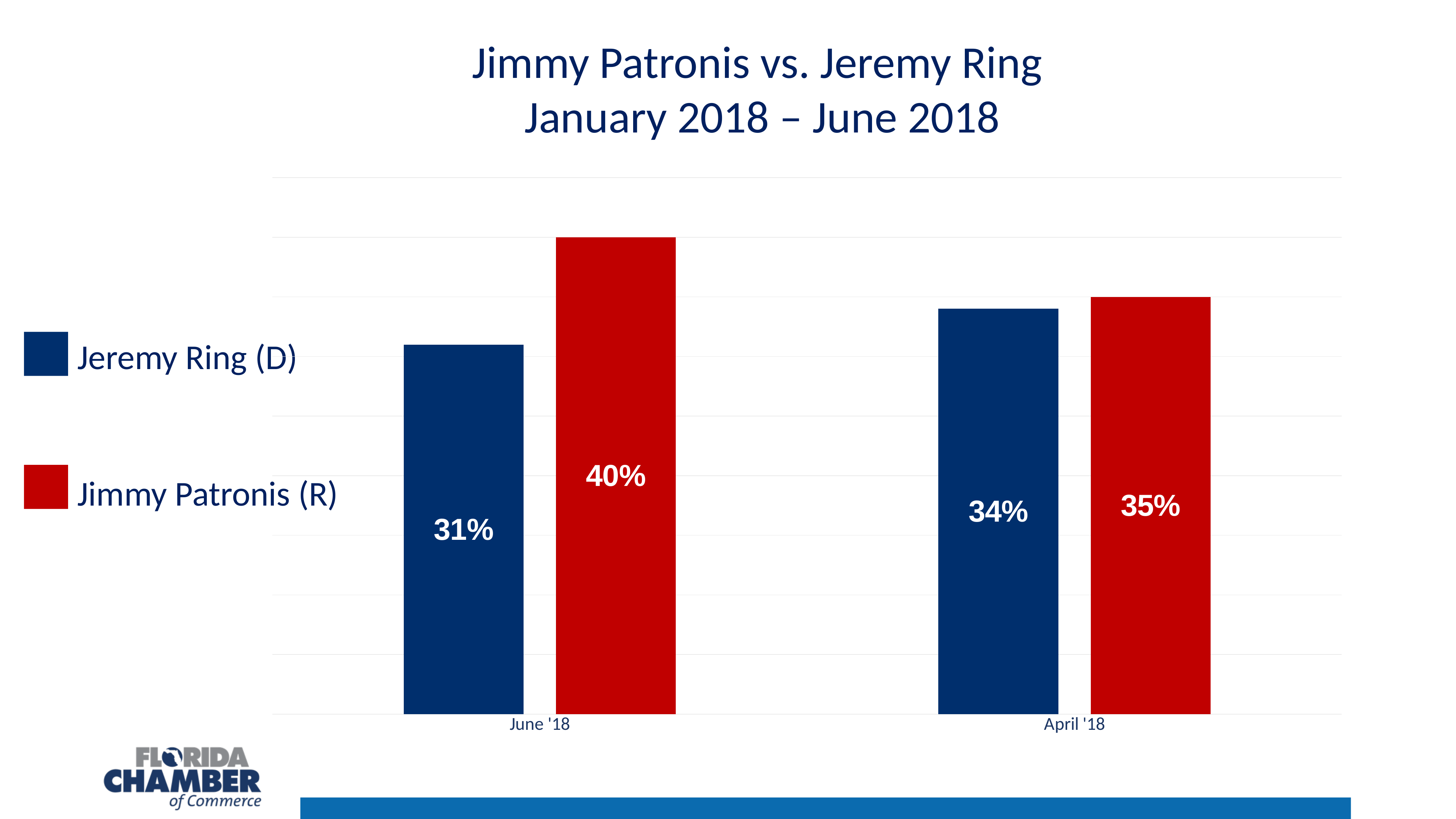

Jimmy Patronis vs. Jeremy Ring
 January 2018 – June 2018

### Chart

| Category | Ring | Patronis |
|---|---|---|
| June '18 | 0.31 | 0.4 |
| April '18 | 0.34 | 0.35 |
Jeremy Ring (D)

Jimmy Patronis (R)